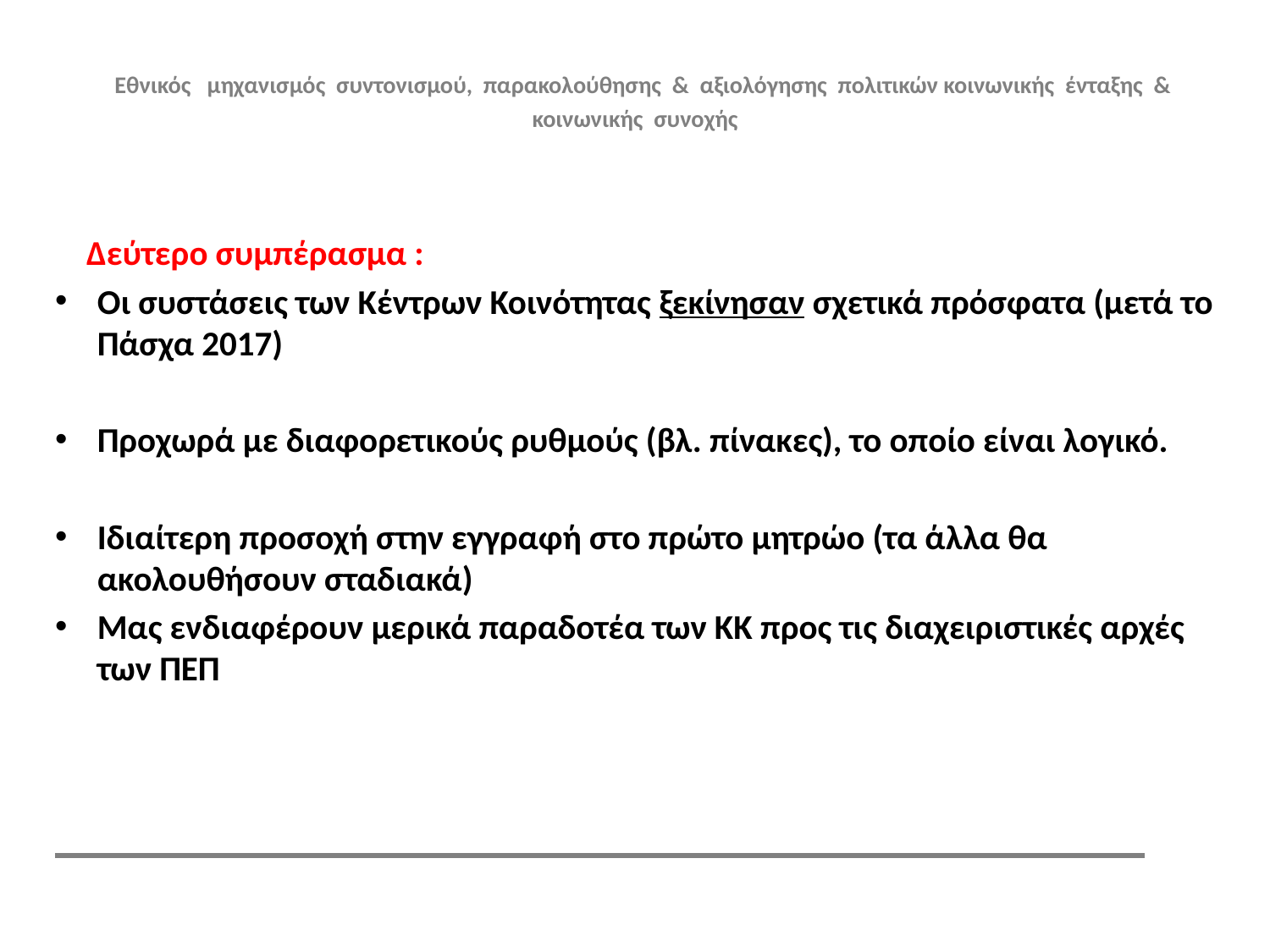

# Εθνικός   μηχανισμός  συντονισμού,  παρακολούθησης  &  αξιολόγησης  πολιτικών κοινωνικής  ένταξης  &  κοινωνικής  συνοχής

    Δεύτερο συμπέρασμα :
Οι συστάσεις των Κέντρων Κοινότητας ξεκίνησαν σχετικά πρόσφατα (μετά το Πάσχα 2017)

Προχωρά με διαφορετικούς ρυθμούς (βλ. πίνακες), το οποίο είναι λογικό.

Ιδιαίτερη προσοχή στην εγγραφή στο πρώτο μητρώο (τα άλλα θα ακολουθήσουν σταδιακά)
Μας ενδιαφέρουν μερικά παραδοτέα των ΚΚ προς τις διαχειριστικές αρχές των ΠΕΠ